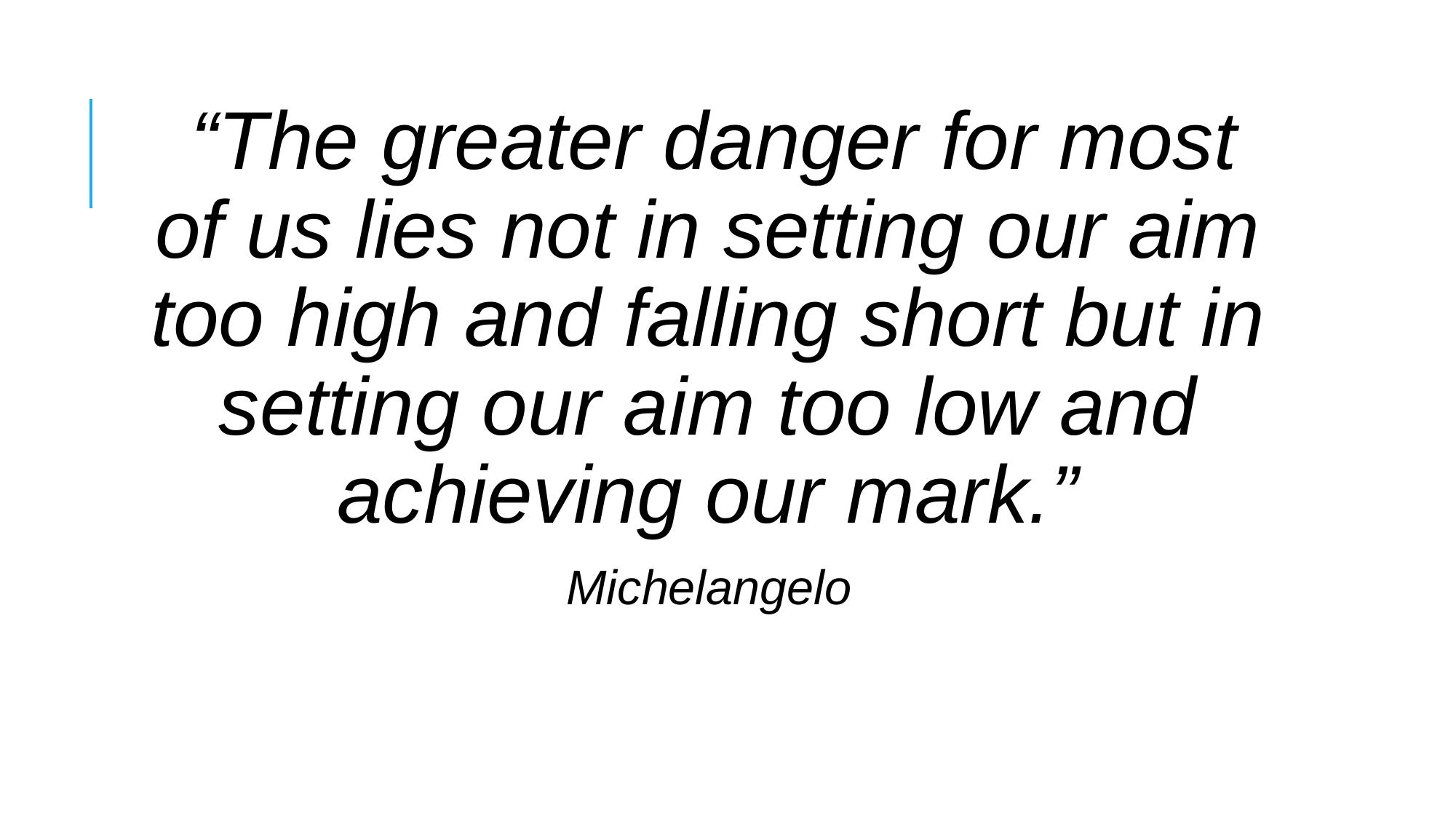

“The greater danger for most of us lies not in setting our aim too high and falling short but in setting our aim too low and achieving our mark.”
Michelangelo